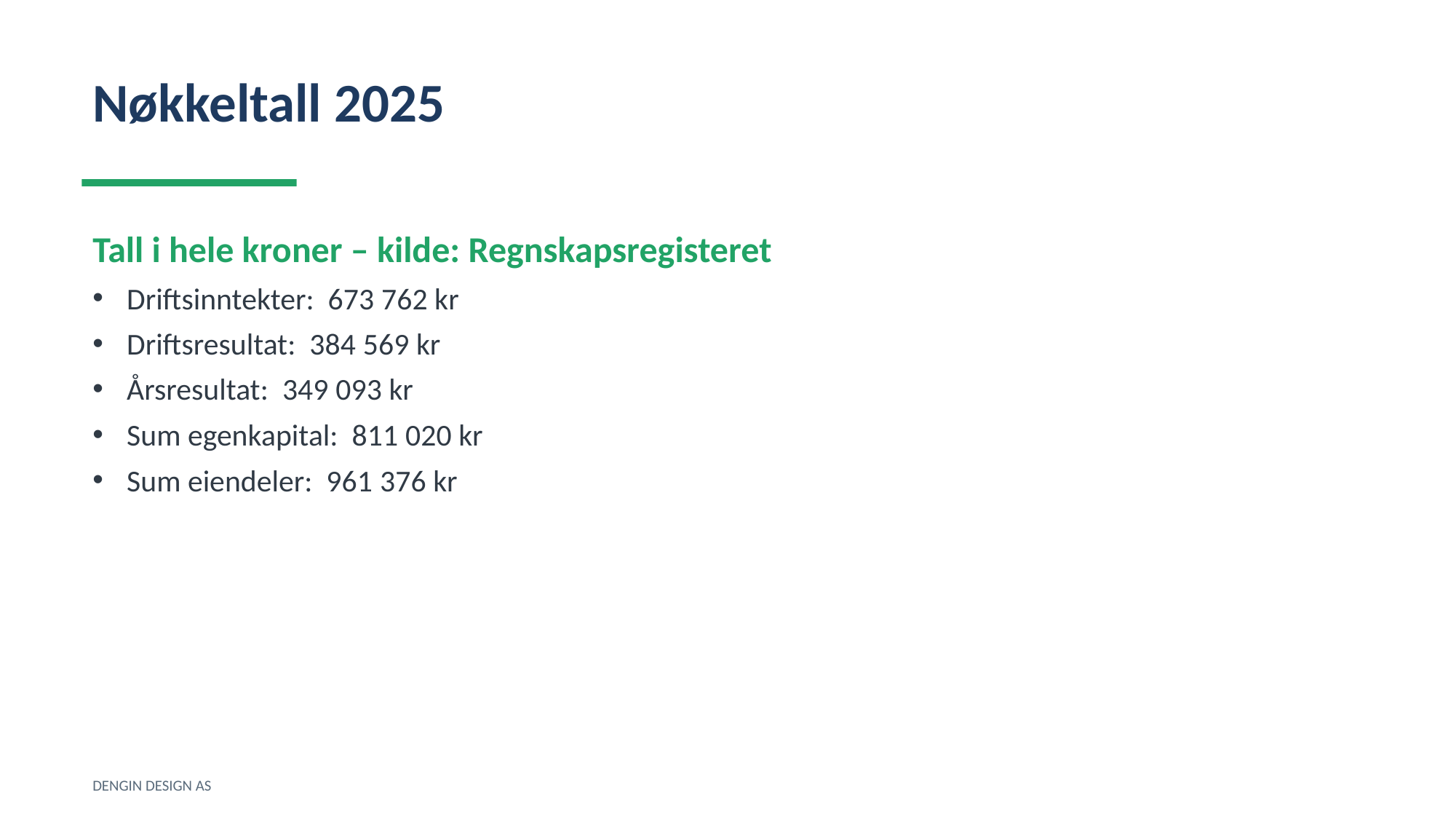

Nøkkeltall 2025

Tall i hele kroner – kilde: Regnskapsregisteret
Driftsinntekter:  673 762 kr
Driftsresultat:  384 569 kr
Årsresultat:  349 093 kr
Sum egenkapital:  811 020 kr
Sum eiendeler:  961 376 kr
DENGIN DESIGN AS